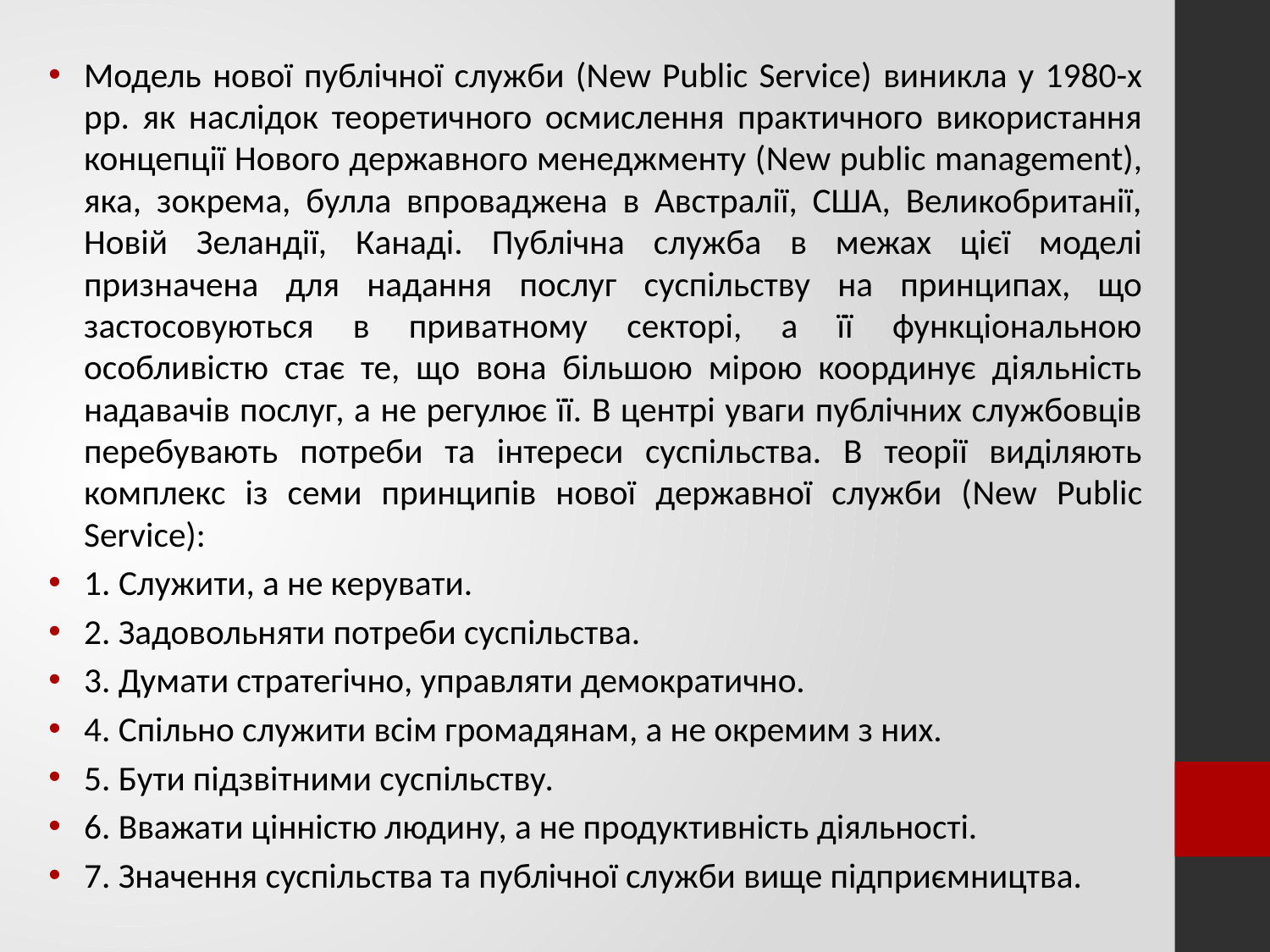

Модель нової публічної служби (New Public Service) виникла у 1980-х рр. як наслідок теоретичного осмислення практичного використання концепції Нового державного менеджменту (New public management), яка, зокрема, булла впроваджена в Австралії, США, Великобританії, Новій Зеландії, Канаді. Публічна служба в межах цієї моделі призначена для надання послуг суспільству на принципах, що застосовуються в приватному секторі, а її функціональною особливістю стає те, що вона більшою мірою координує діяльність надавачів послуг, а не регулює її. В центрі уваги публічних службовців перебувають потреби та інтереси суспільства. В теорії виділяють комплекс із семи принципів нової державної служби (New Public Service):
1. Служити, а не керувати.
2. Задовольняти потреби суспільства.
3. Думати стратегічно, управляти демократично.
4. Спільно служити всім громадянам, а не окремим з них.
5. Бути підзвітними суспільству.
6. Вважати цінністю людину, а не продуктивність діяльності.
7. Значення суспільства та публічної служби вище підприємництва.